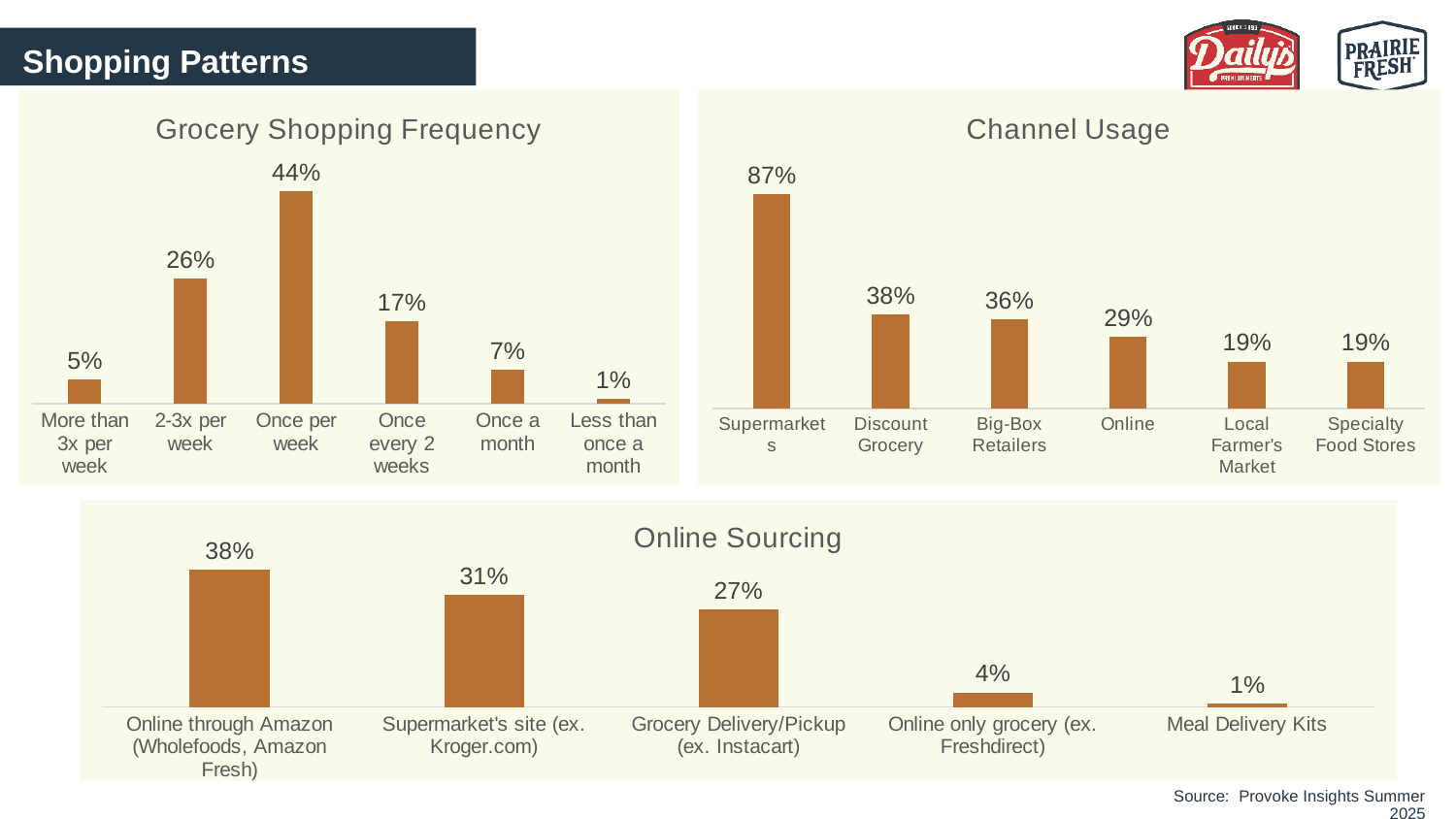

Shopping Patterns

### Chart: Grocery Shopping Frequency

| Category | Series 1 |
|---|---|
| More than 3x per week | 0.05 |
| 2-3x per week | 0.26 |
| Once per week | 0.44 |
| Once every 2 weeks | 0.17 |
| Once a month | 0.07 |
| Less than once a month | 0.01 |

### Chart: Channel Usage

| Category | Series 1 |
|---|---|
| Supermarkets | 0.87 |
| Discount Grocery | 0.38 |
| Big-Box Retailers | 0.36 |
| Online | 0.29 |
| Local Farmer's Market | 0.19 |
| Specialty Food Stores | 0.19 |

### Chart: Online Sourcing

| Category | Series 1 |
|---|---|
| Online through Amazon (Wholefoods, Amazon Fresh) | 0.38 |
| Supermarket's site (ex. Kroger.com) | 0.31 |
| Grocery Delivery/Pickup (ex. Instacart) | 0.27 |
| Online only grocery (ex. Freshdirect) | 0.04 |
| Meal Delivery Kits | 0.01 |
Source:  Provoke Insights Summer 2025